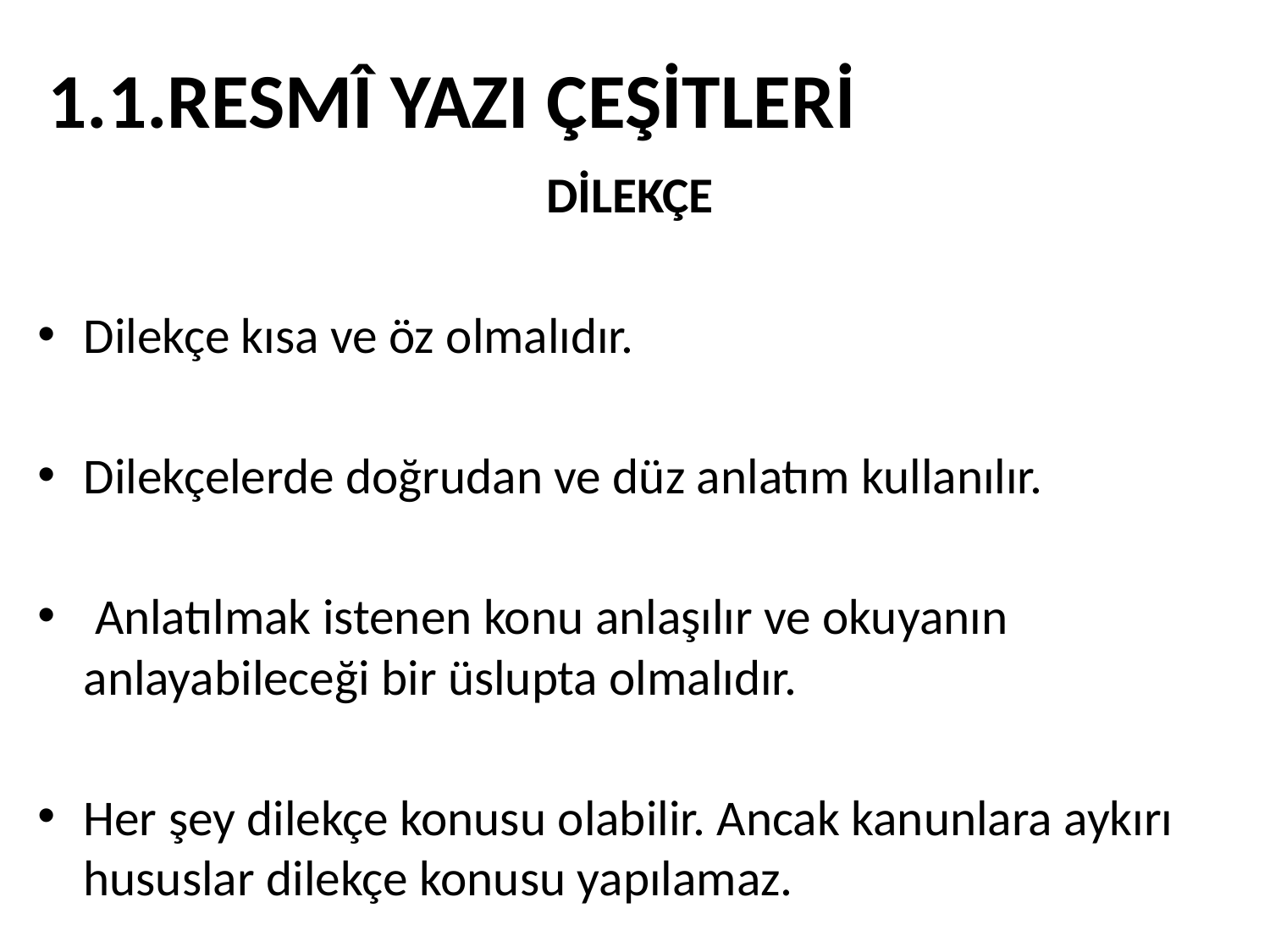

# 1.1.RESMÎ YAZI ÇEŞİTLERİ
DİLEKÇE

Dilekçe kısa ve öz olmalıdır.

Dilekçelerde doğrudan ve düz anlatım kullanılır.

 Anlatılmak istenen konu anlaşılır ve okuyanın anlayabileceği bir üslupta olmalıdır.

Her şey dilekçe konusu olabilir. Ancak kanunlara aykırı hususlar dilekçe konusu yapılamaz.